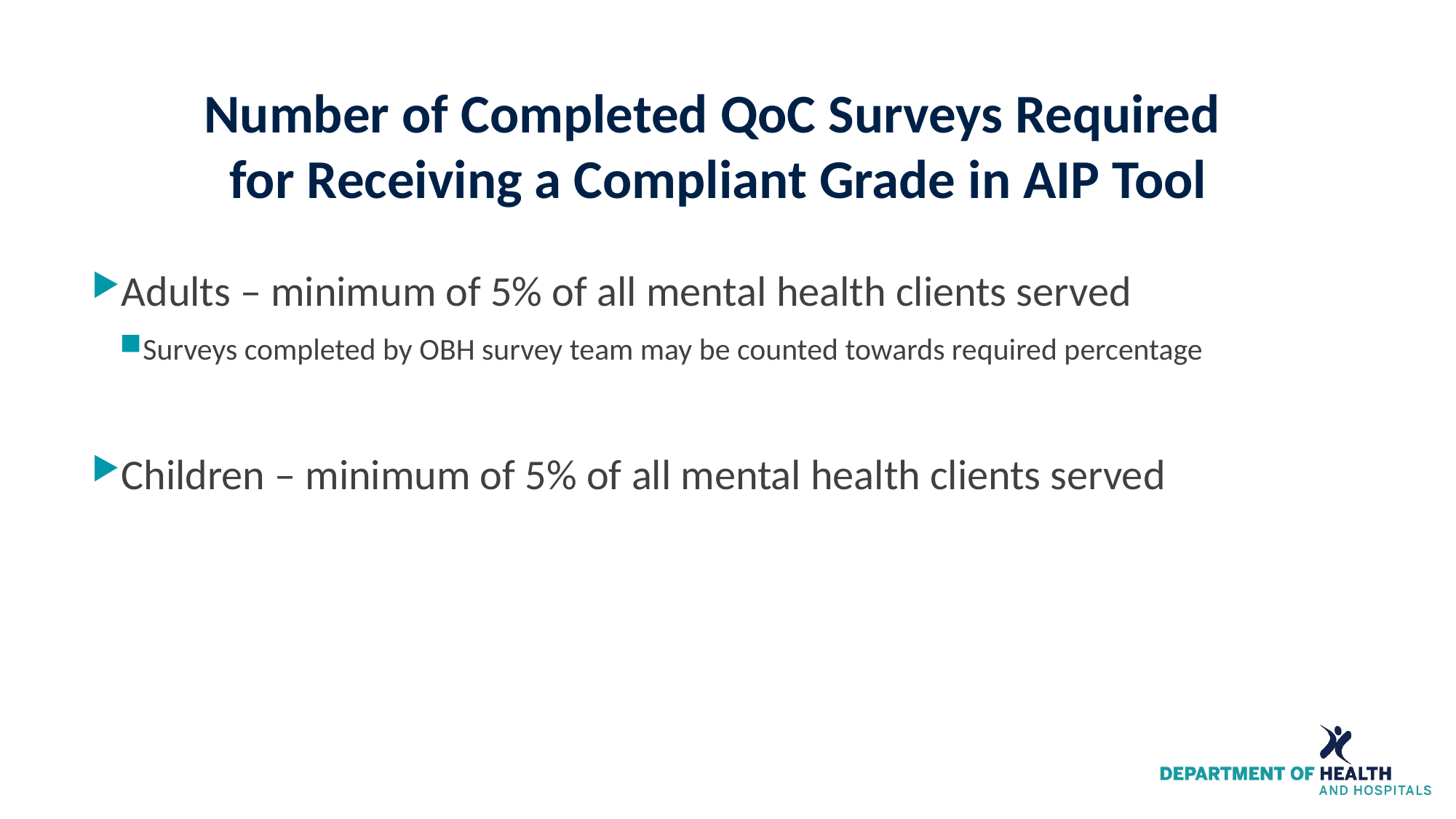

# Number of Completed QoC Surveys Required for Receiving a Compliant Grade in AIP Tool
Adults – minimum of 5% of all mental health clients served
Surveys completed by OBH survey team may be counted towards required percentage

Children – minimum of 5% of all mental health clients served